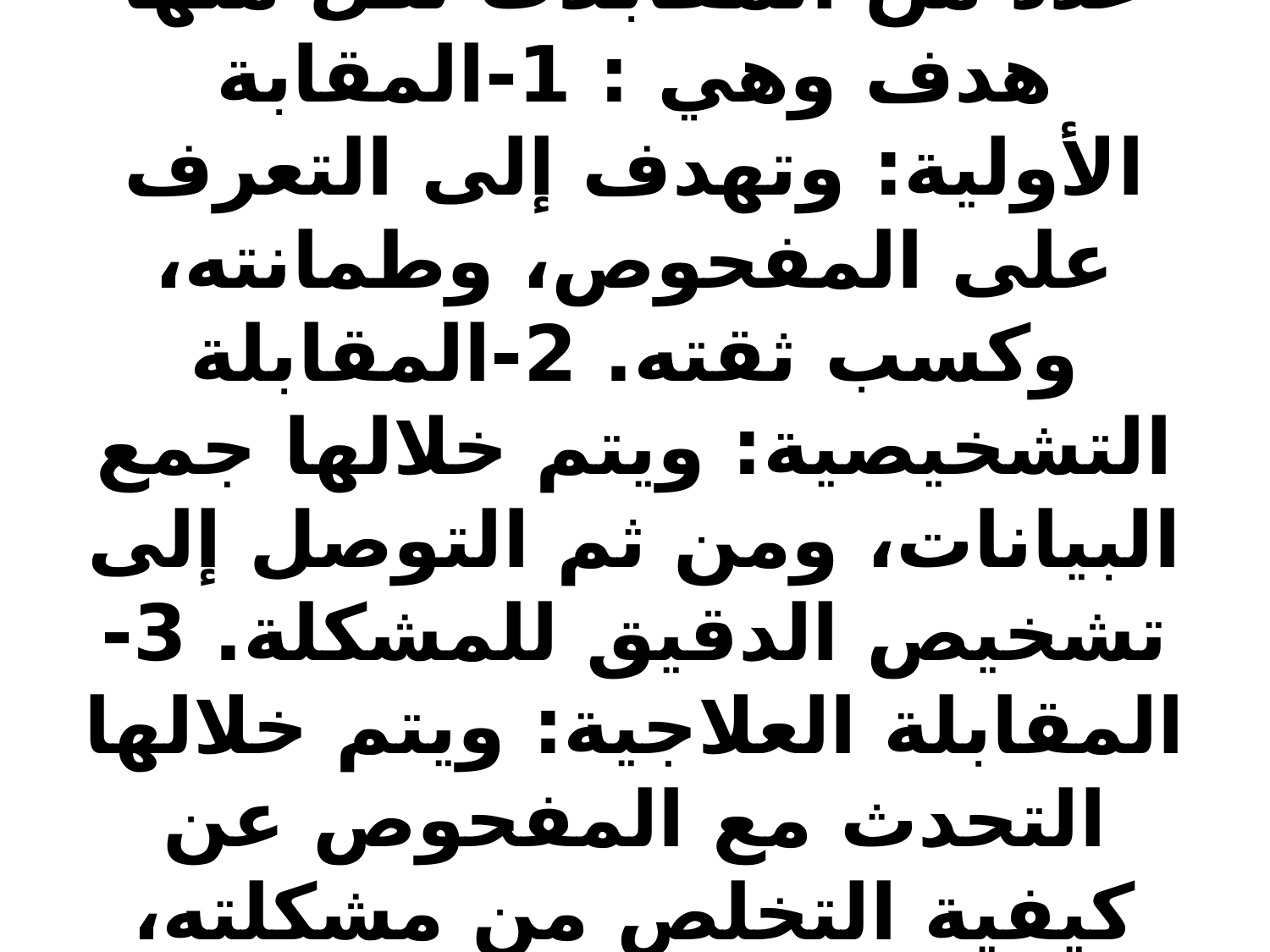

# 2-المقابلة العلاجية ( الإكلينيكية ) : ويستخدم في الإرشاد والعلاج النفسي، حيث يقوم المعالج بأجرائها بقصد مساعد المسترشد على حل مشكلته، والتأثير على الاضطرابات السلوكية لدى المرضى النفسيين بهدف العلاج. وتتم هذه المقابلة على خطوات، أو من خلال عدد من المقابلات لكل منها هدف وهي : 1-المقابة الأولية: وتهدف إلى التعرف على المفحوص، وطمانته، وكسب ثقته. 2-المقابلة التشخيصية: ويتم خلالها جمع البيانات، ومن ثم التوصل إلى تشخيص الدقيق للمشكلة. 3-المقابلة العلاجية: ويتم خلالها التحدث مع المفحوص عن كيفية التخلص من مشكلته، بمناقشة الأسباب، واختيار الحلول المناسبة من قبل المفحوص دون ضغط .